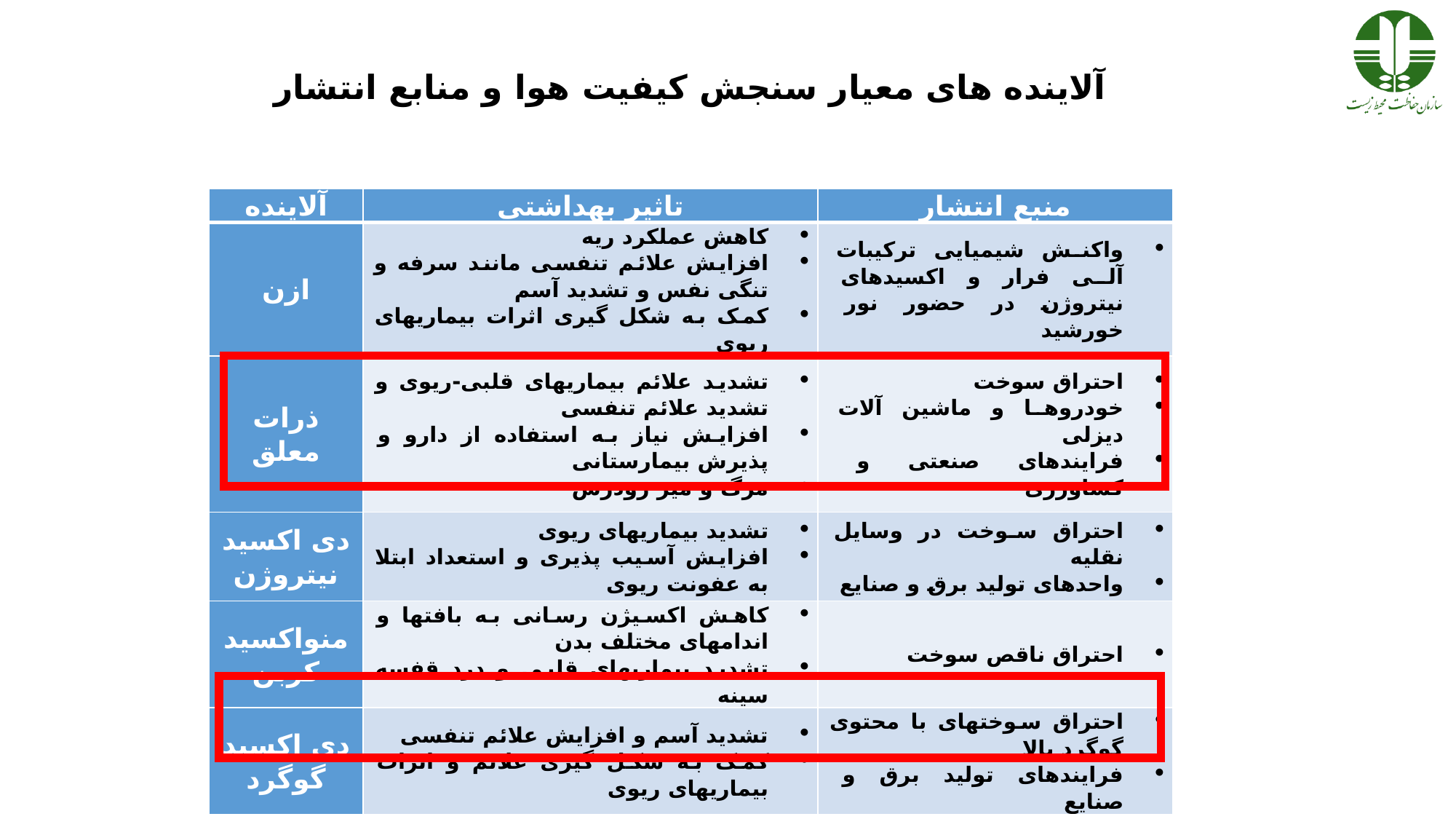

# آلاینده های معیار سنجش کیفیت هوا و منابع انتشار

| آلاینده | تاثیر بهداشتی | منبع انتشار |
| --- | --- | --- |
| ازن | کاهش عملکرد ریه افزایش علائم تنفسی مانند سرفه و تنگی نفس و تشدید آسم کمک به شکل گیری اثرات بیماری­های ریوی | واکنش شیمیایی ترکیبات آلی فرار و اکسیدهای نیتروژن در حضور نور خورشید |
| ذرات معلق | تشدید علائم بیماری­های قلبی-ریوی و تشدید علائم تنفسی افزایش نیاز به استفاده از دارو و پذیرش بیمارستانی مرگ و میر زودرس | احتراق سوخت خودروها و ماشین آلات دیزلی فرایندهای صنعتی و کشاورزی |
| دی اکسید نیتروژن | تشدید بیماری­های ریوی افزایش آسیب پذیری و استعداد ابتلا به عفونت ریوی | احتراق سوخت در وسایل نقلیه واحدهای تولید برق و صنایع |
| منواکسید کربن | کاهش اکسیژن رسانی به بافت­ها و اندام­های مختلف بدن تشدید بیماری­های قلبی و درد قفسه سینه | احتراق ناقص سوخت |
| دی اکسید گوگرد | تشدید آسم و افزایش علائم تنفسی کمک به شکل گیری علائم و اثرات بیماری­های ریوی | احتراق سوخت­های با محتوی گوگرد بالا فرایندهای تولید برق و صنایع |

20